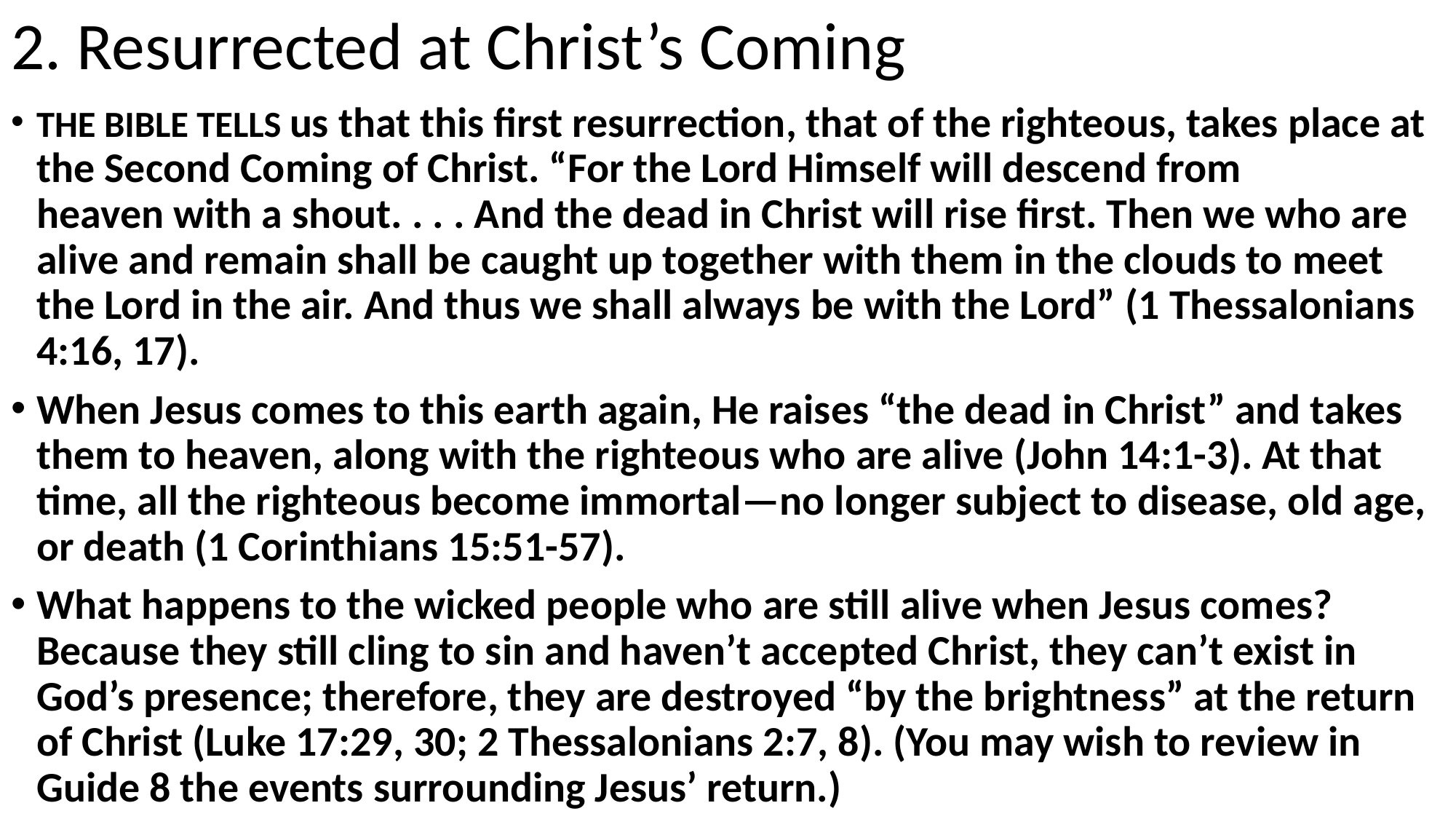

# 2. Resurrected at Christ’s Coming
THE BIBLE TELLS us that this first resurrection, that of the righteous, takes place at the Second Coming of Christ. “For the Lord Himself will descend from heaven with a shout. . . . And the dead in Christ will rise first. Then we who are alive and remain shall be caught up together with them in the clouds to meet the Lord in the air. And thus we shall always be with the Lord” (1 Thessalonians 4:16, 17).
When Jesus comes to this earth again, He raises “the dead in Christ” and takes them to heaven, along with the righteous who are alive (John 14:1-3). At that time, all the righteous become immortal—no longer subject to disease, old age, or death (1 Corinthians 15:51-57).
What happens to the wicked people who are still alive when Jesus comes? Because they still cling to sin and haven’t accepted Christ, they can’t exist in God’s presence; therefore, they are destroyed “by the brightness” at the return of Christ (Luke 17:29, 30; 2 Thessalonians 2:7, 8). (You may wish to review in Guide 8 the events surrounding Jesus’ return.)